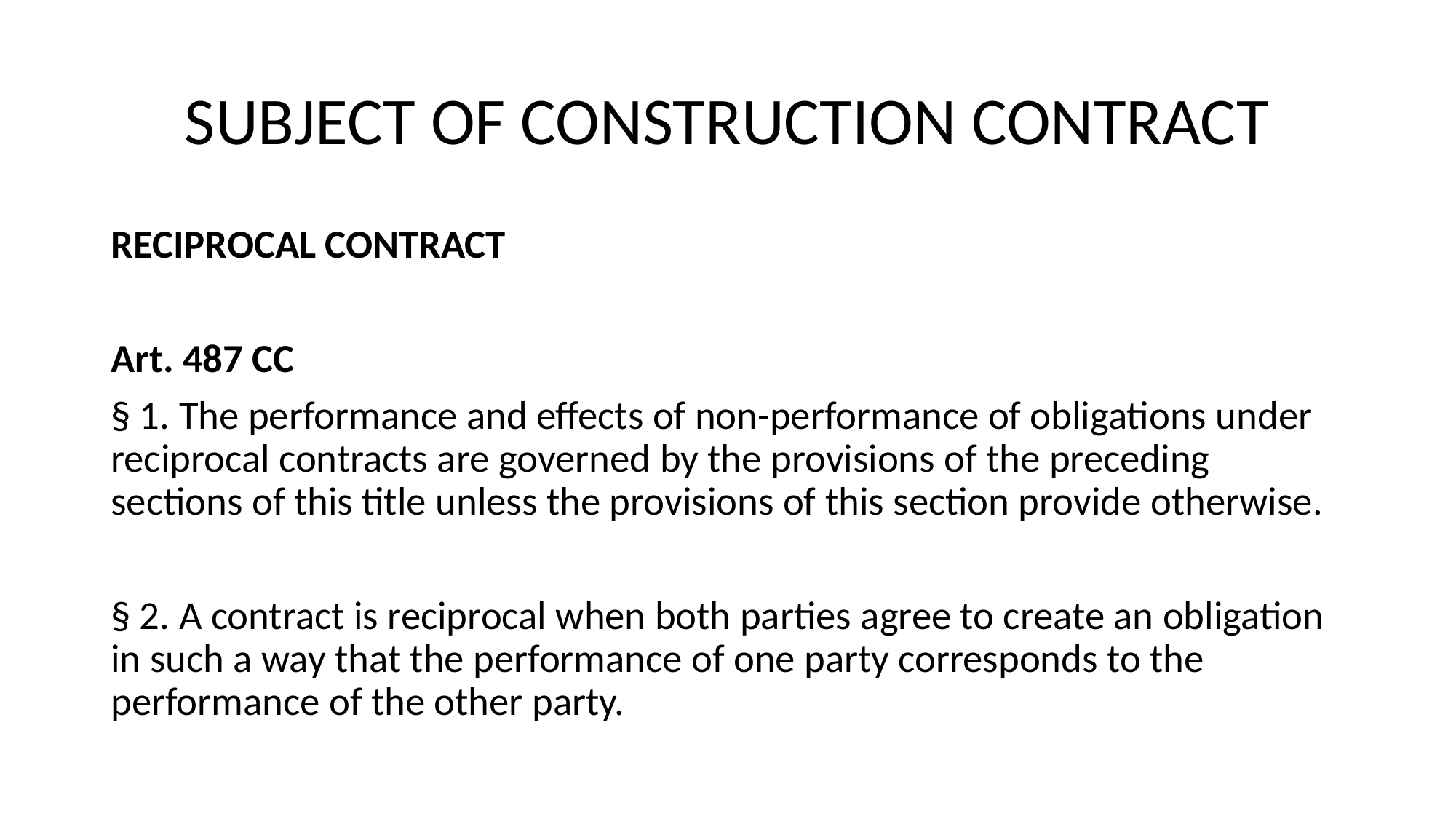

# SUBJECT OF CONSTRUCTION CONTRACT
RECIPROCAL CONTRACT

Art. 487 CC
§ 1. The performance and effects of non-performance of obligations under reciprocal contracts are governed by the provisions of the preceding sections of this title unless the provisions of this section provide otherwise.

§ 2. A contract is reciprocal when both parties agree to create an obligation in such a way that the performance of one party corresponds to the performance of the other party.